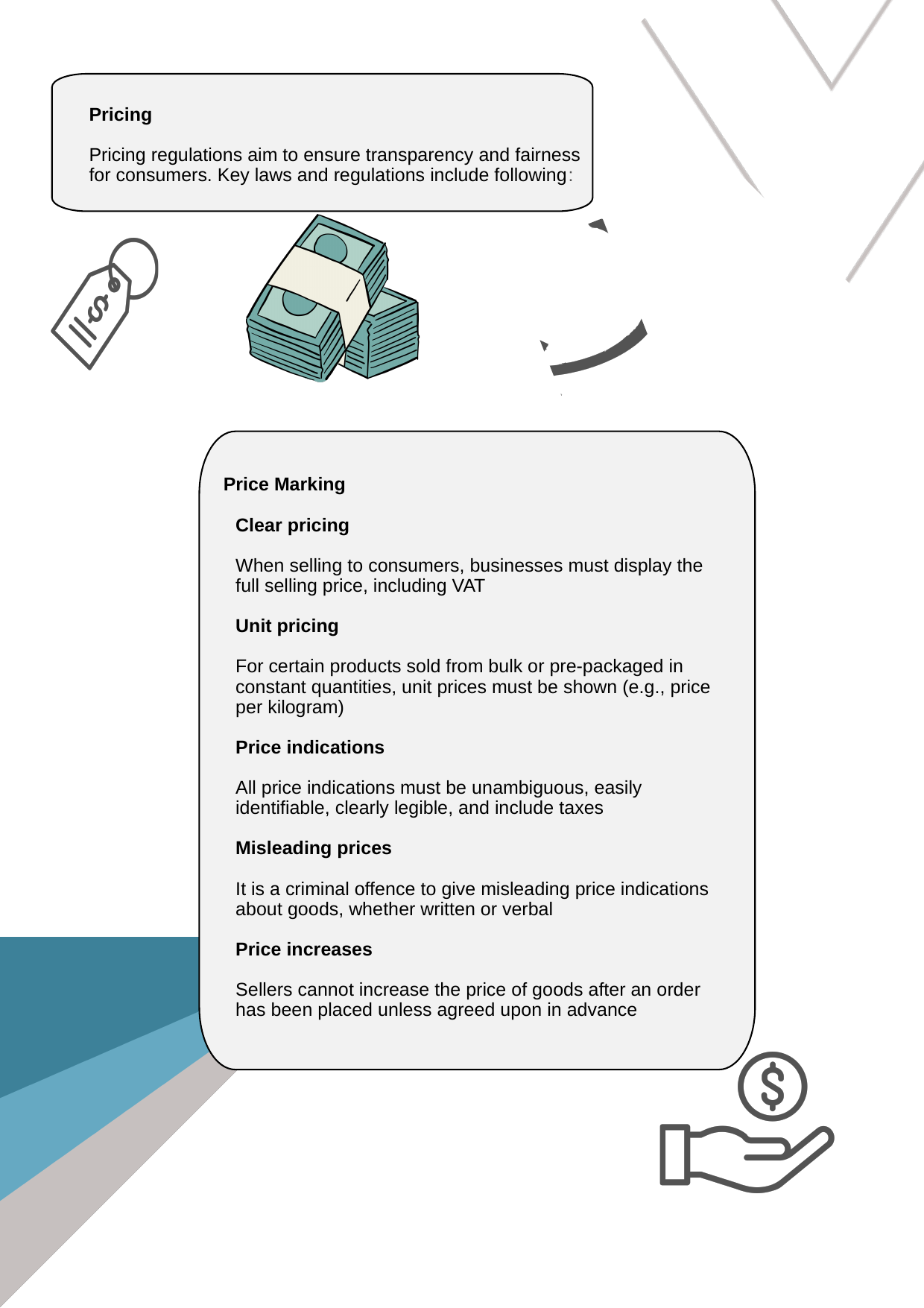

Pricing

Pricing

Pricing regulations aim to ensure transparency and fairness for consumers. Key laws and regulations include following:

Price Marking

Clear pricing

When selling to consumers, businesses must display the full selling price, including VAT

Unit pricing

For certain products sold from bulk or pre-packaged in constant quantities, unit prices must be shown (e.g., price per kilogram)

Price indications

All price indications must be unambiguous, easily identifiable, clearly legible, and include taxes

Misleading prices

It is a criminal offence to give misleading price indications about goods, whether written or verbal

Price increases

Sellers cannot increase the price of goods after an order has been placed unless agreed upon in advance